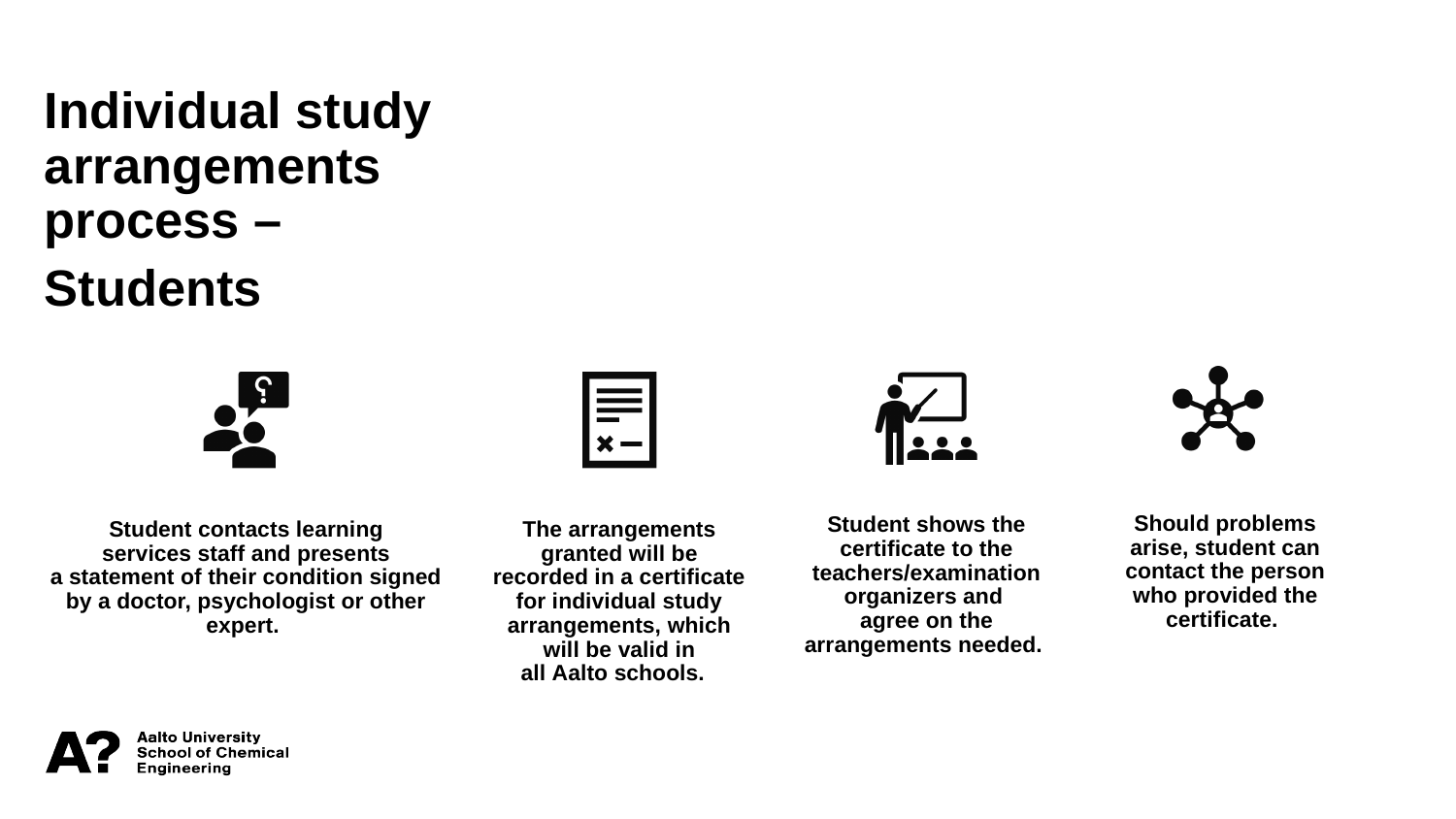

Individual study arrangements process –
Students

Student contacts learning services staff and presents a statement of their condition signed by a doctor, psychologist or other expert.
The arrangements granted will be recorded in a certificate for individual study arrangements, which will be valid in all Aalto schools.
Student shows the certificate to the teachers/examination
organizers and 
agree on the arrangements needed.
Should problems arise, student can contact the person who provided the certificate.